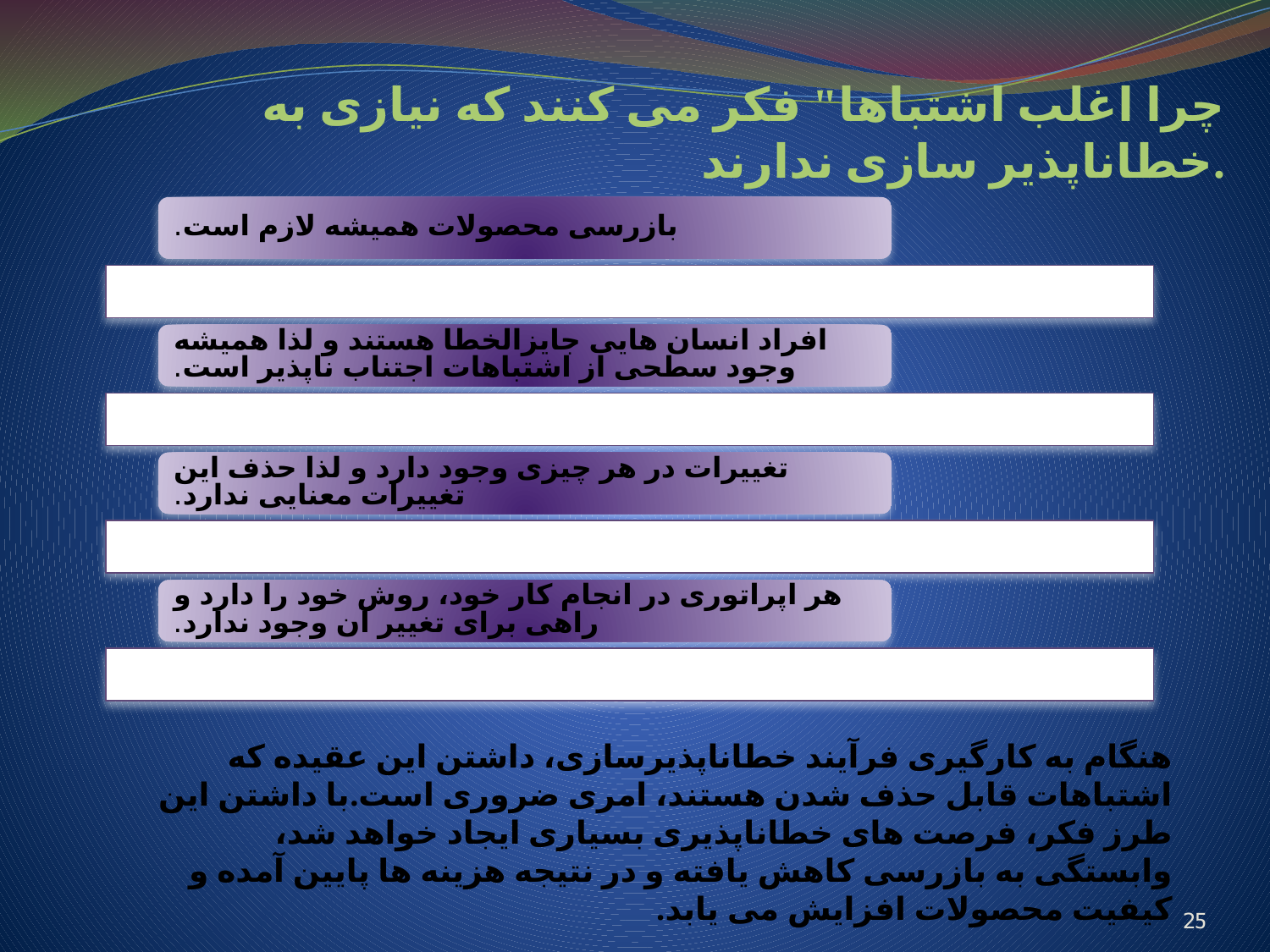

# چرا اغلب اشتباها" فکر می کنند که نیازی به خطاناپذیر سازی ندارند.
افراد انسان هایی جایزالخطا هستند و لذا همیشه وجود سطحی از اشتباهات اجتناب ناپذیر است.
هر اپراتوری در انجام کار خود، روش خود را دارد و راهی برای تغییر آن وجود ندارد.
تغییرات در هر چیزی وجود دارد و لذا حذف این تغییرات معنایی ندارد.
هنگام به کارگیری فرآیند خطاناپذیرسازی، داشتن این عقیده که اشتباهات قابل حذف شدن هستند، امری ضروری است.با داشتن این طرز فکر، فرصت های خطاناپذیری بسیاری ایجاد خواهد شد، وابستگی به بازرسی کاهش یافته و در نتیجه هزینه ها پایین آمده و کیفیت محصولات افزایش می یابد.

25